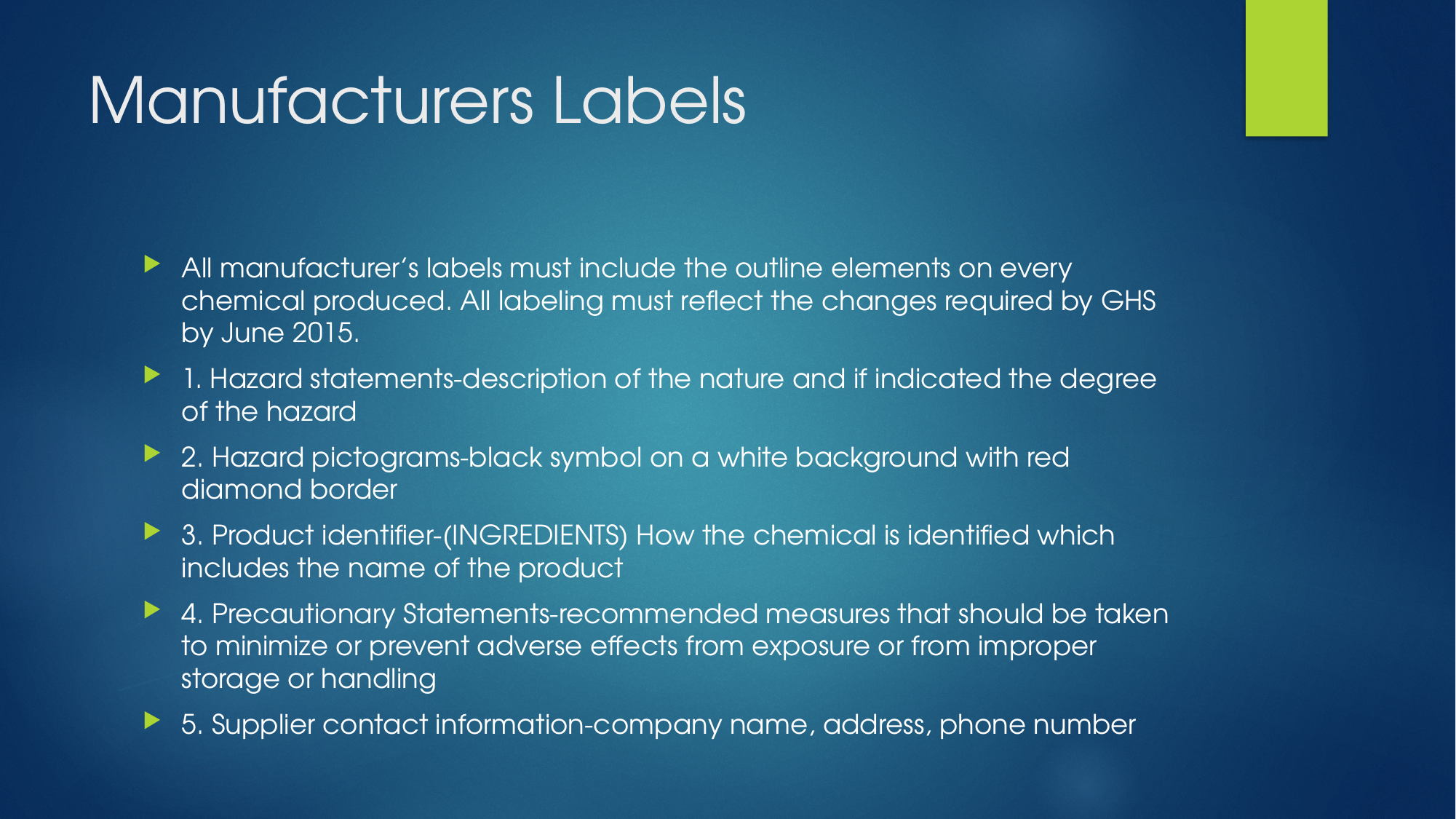

# Manufacturers Labels
All manufacturer’s labels must include the outline elements on every chemical produced. All labeling must reflect the changes required by GHS by June 2015.
1. Hazard statements-description of the nature and if indicated the degree of the hazard
2. Hazard pictograms-black symbol on a white background with red diamond border
3. Product identifier-(INGREDIENTS) How the chemical is identified which includes the name of the product
4. Precautionary Statements-recommended measures that should be taken to minimize or prevent adverse effects from exposure or from improper storage or handling
5. Supplier contact information-company name, address, phone number